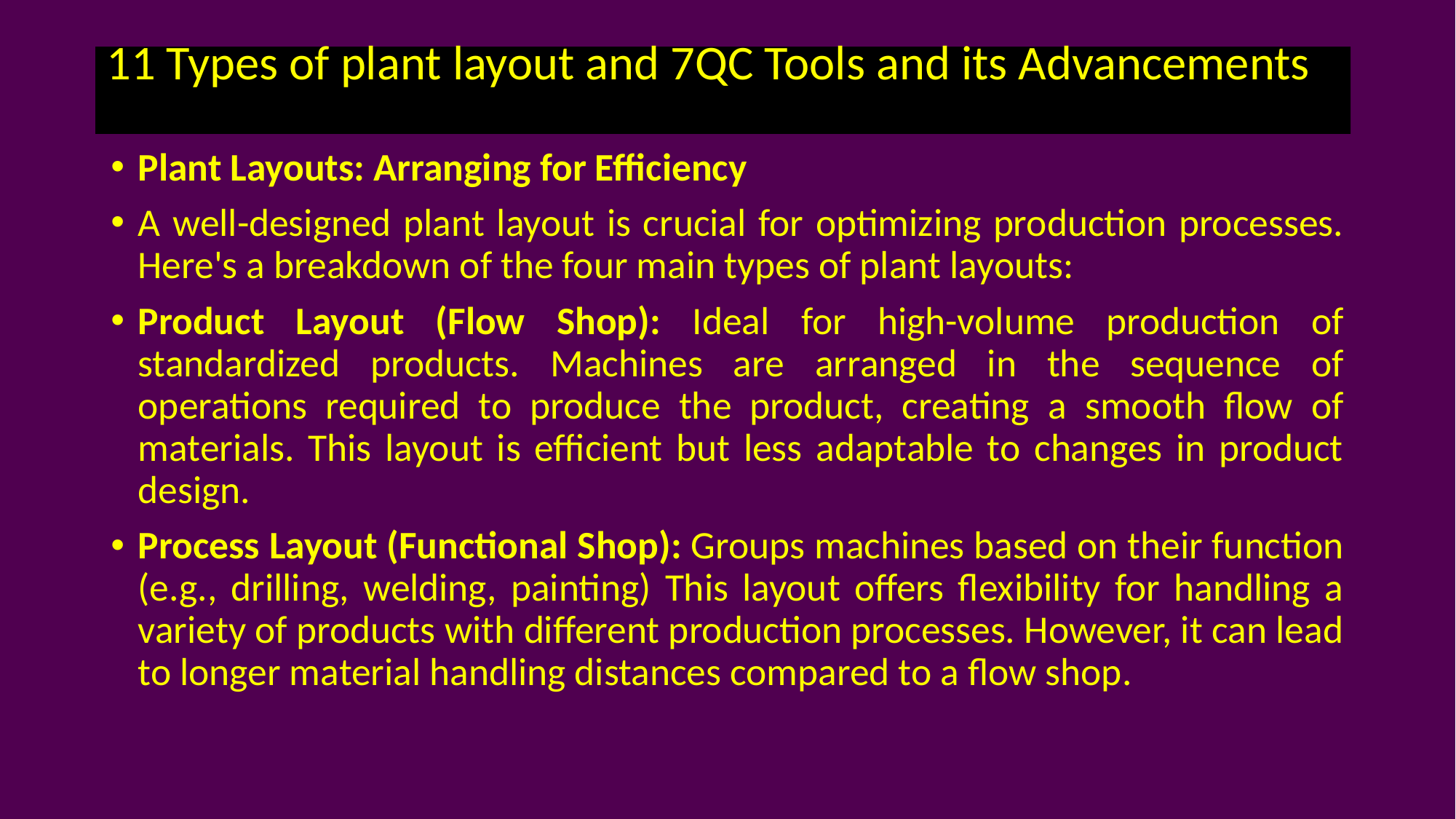

# 11 Types of plant layout and 7QC Tools and its Advancements
Plant Layouts: Arranging for Efficiency
A well-designed plant layout is crucial for optimizing production processes. Here's a breakdown of the four main types of plant layouts:
Product Layout (Flow Shop): Ideal for high-volume production of standardized products. Machines are arranged in the sequence of operations required to produce the product, creating a smooth flow of materials. This layout is efficient but less adaptable to changes in product design.
Process Layout (Functional Shop): Groups machines based on their function (e.g., drilling, welding, painting) This layout offers flexibility for handling a variety of products with different production processes. However, it can lead to longer material handling distances compared to a flow shop.